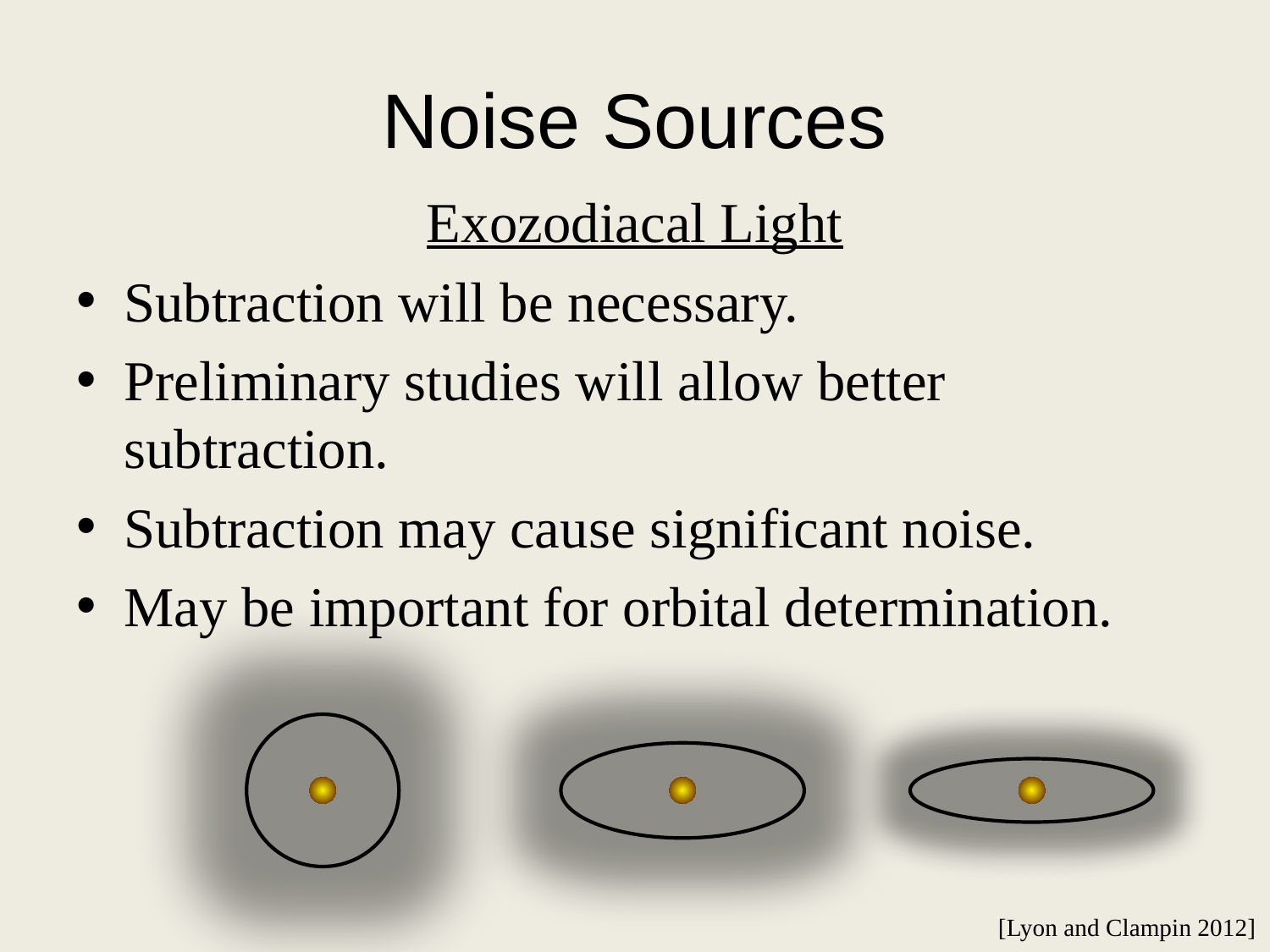

# Noise Sources
Exozodiacal Light
Subtraction will be necessary.
Preliminary studies will allow better subtraction.
Subtraction may cause significant noise.
May be important for orbital determination.

[Lyon and Clampin 2012]